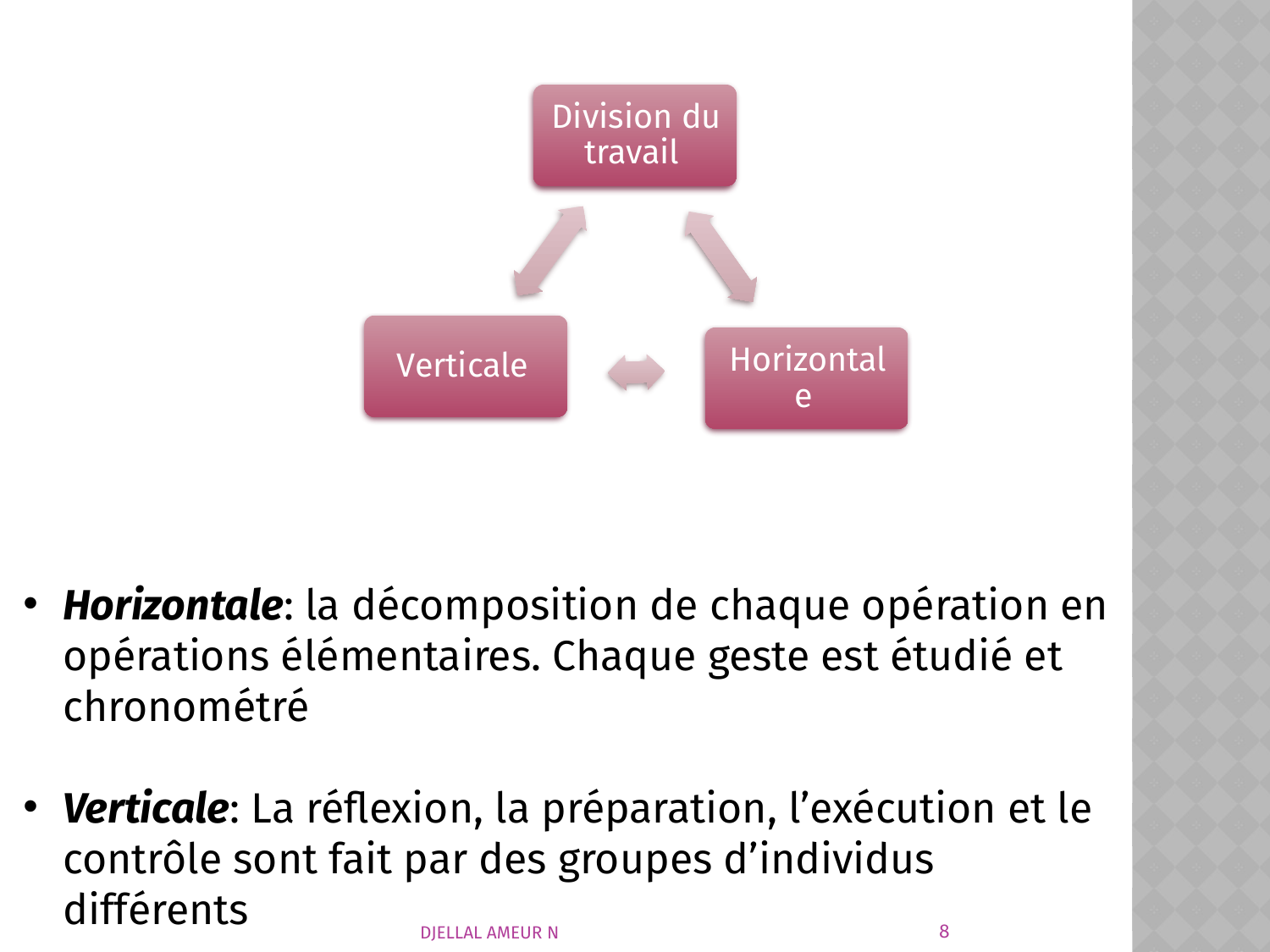

Division du travail

Horizontale

Verticale

Horizontale: la décomposition de chaque opération en opérations élémentaires. Chaque geste est étudié et chronométré

Verticale: La réflexion, la préparation, l’exécution et le contrôle sont fait par des groupes d’individus différents

8
DJELLAL AMEUR N